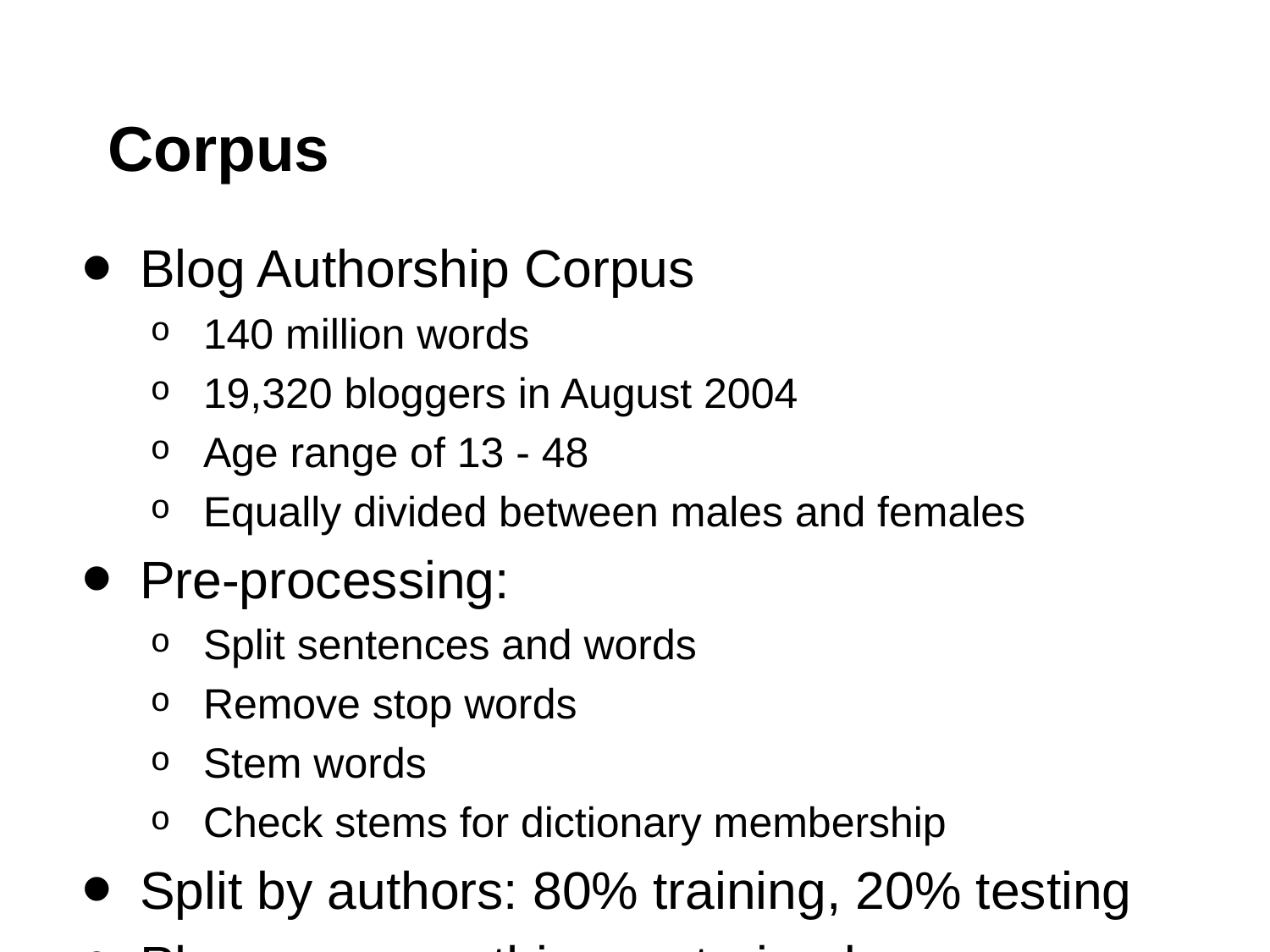

# Corpus
Blog Authorship Corpus
140 million words
19,320 bloggers in August 2004
Age range of 13 - 48
Equally divided between males and females
Pre-processing:
Split sentences and words
Remove stop words
Stem words
Check stems for dictionary membership
Split by authors: 80% training, 20% testing
Plus-one smoothing on trained sem-grams and n-grams (bigrams)